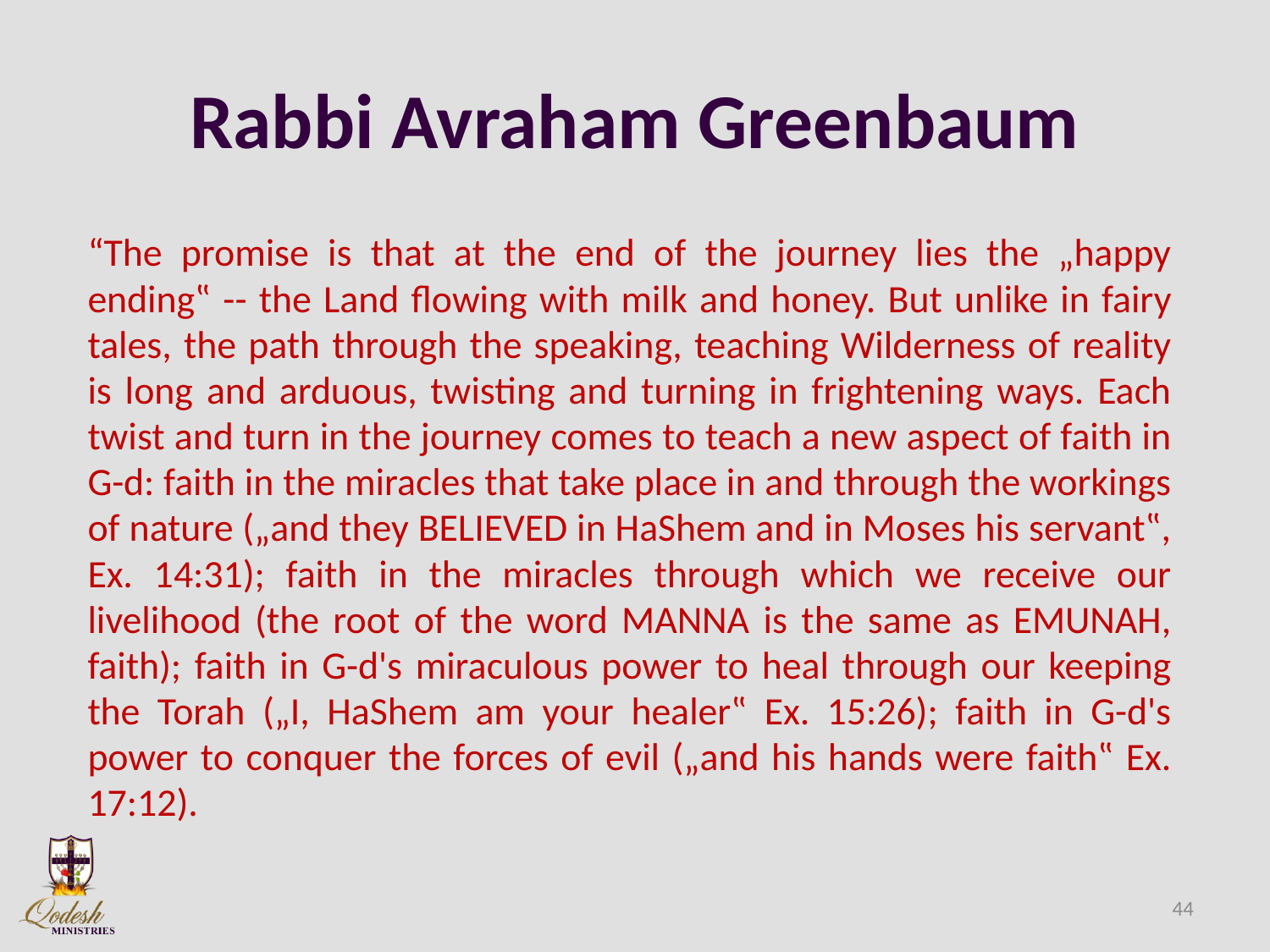

# Rabbi Avraham Greenbaum
“The promise is that at the end of the journey lies the „happy ending‟ -- the Land flowing with milk and honey. But unlike in fairy tales, the path through the speaking, teaching Wilderness of reality is long and arduous, twisting and turning in frightening ways. Each twist and turn in the journey comes to teach a new aspect of faith in G-d: faith in the miracles that take place in and through the workings of nature („and they BELIEVED in HaShem and in Moses his servant‟, Ex. 14:31); faith in the miracles through which we receive our livelihood (the root of the word MANNA is the same as EMUNAH, faith); faith in G-d's miraculous power to heal through our keeping the Torah („I, HaShem am your healer‟ Ex. 15:26); faith in G-d's power to conquer the forces of evil („and his hands were faith‟ Ex. 17:12).
44